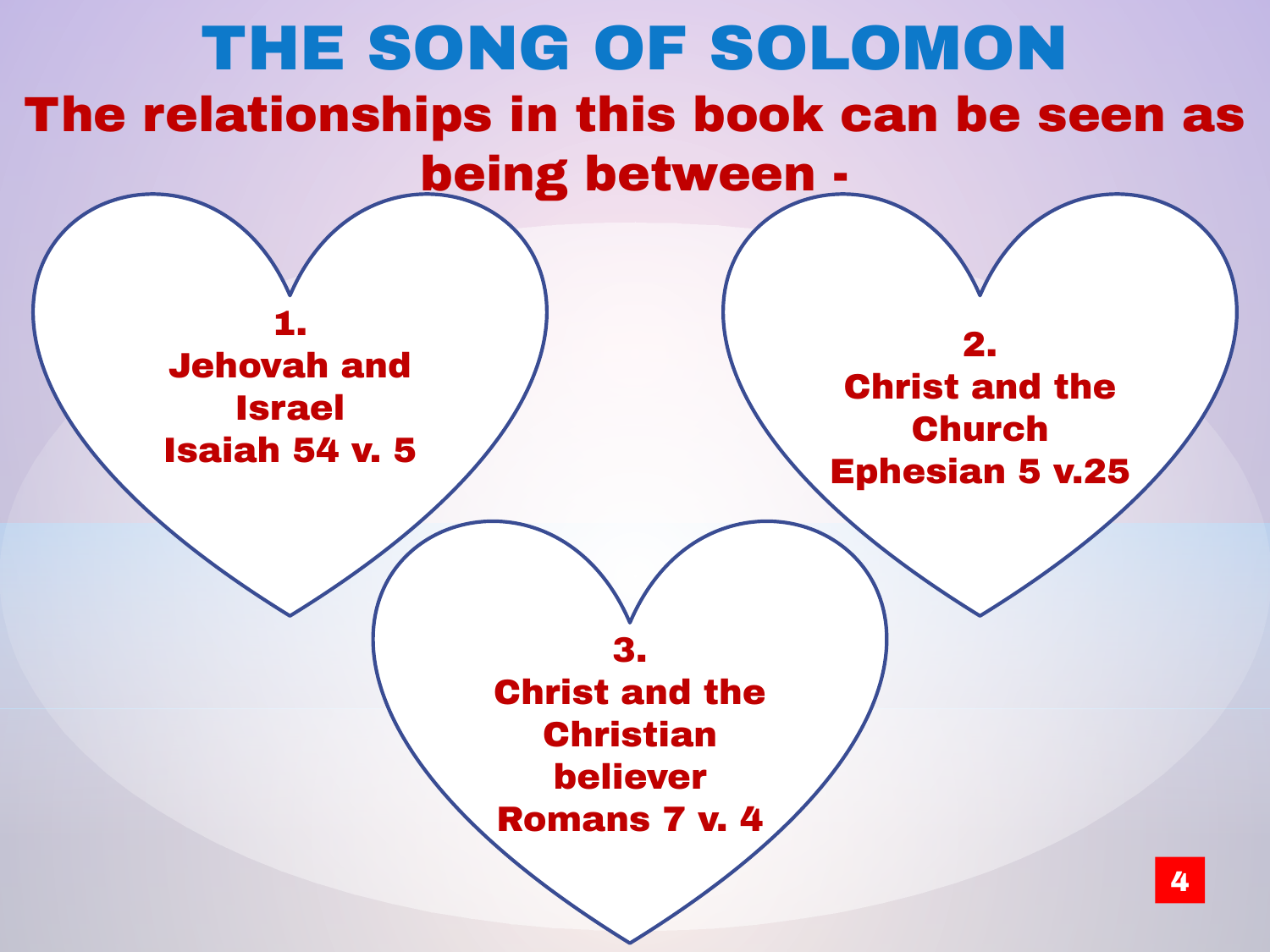

THE SONG OF SOLOMON
The relationships in this book can be seen as being between -
1.
Jehovah and Israel
Isaiah 54 v. 5

2.
Christ and the Church
Ephesian 5 v.25

3.
Christ and the Christian believer
Romans 7 v. 4
4